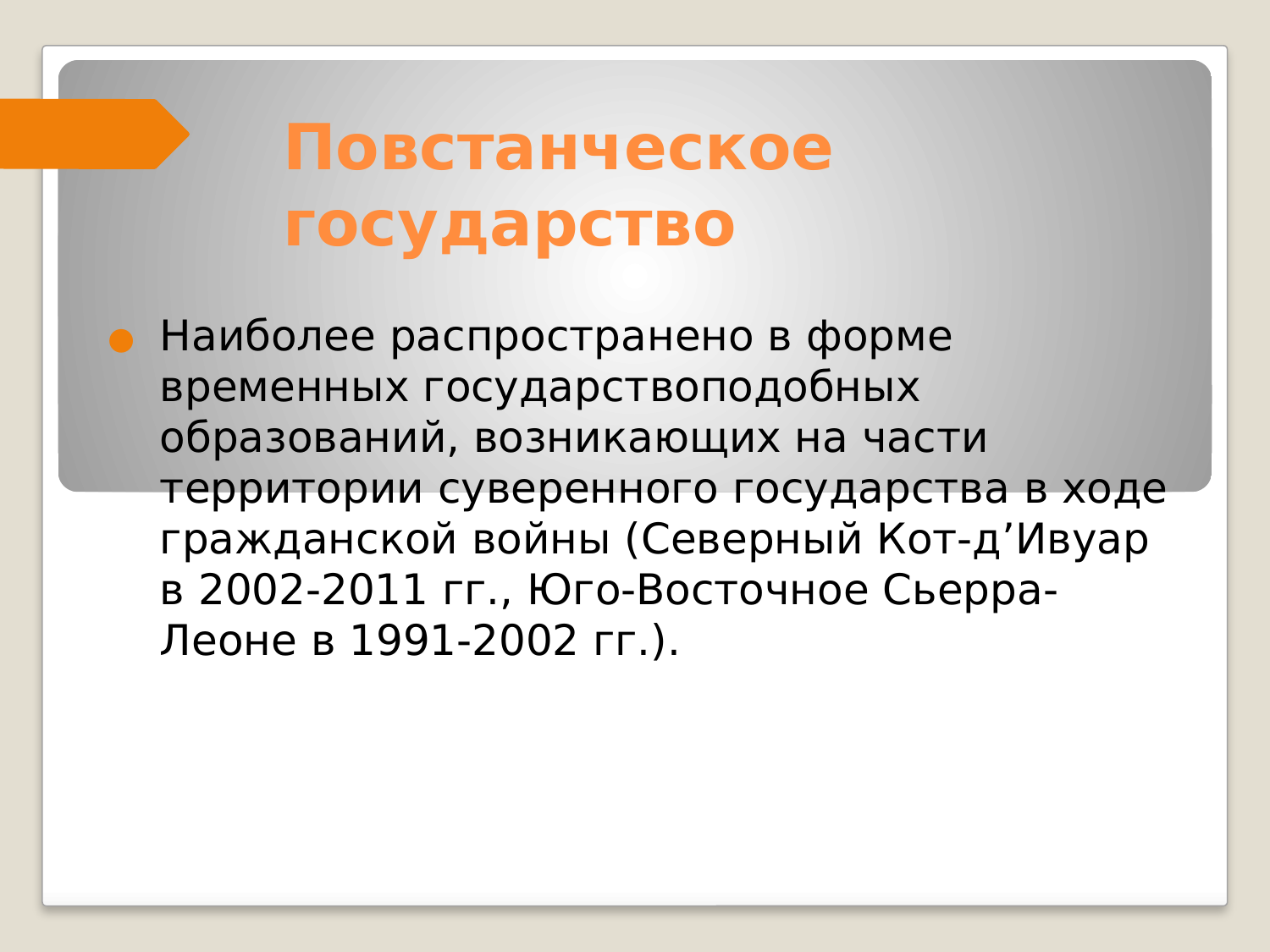

# Повстанческое государство
Наиболее распространено в форме временных государствоподобных образований, возникающих на части территории суверенного государства в ходе гражданской войны (Северный Кот-д’Ивуар в 2002-2011 гг., Юго-Восточное Сьерра-Леоне в 1991-2002 гг.).